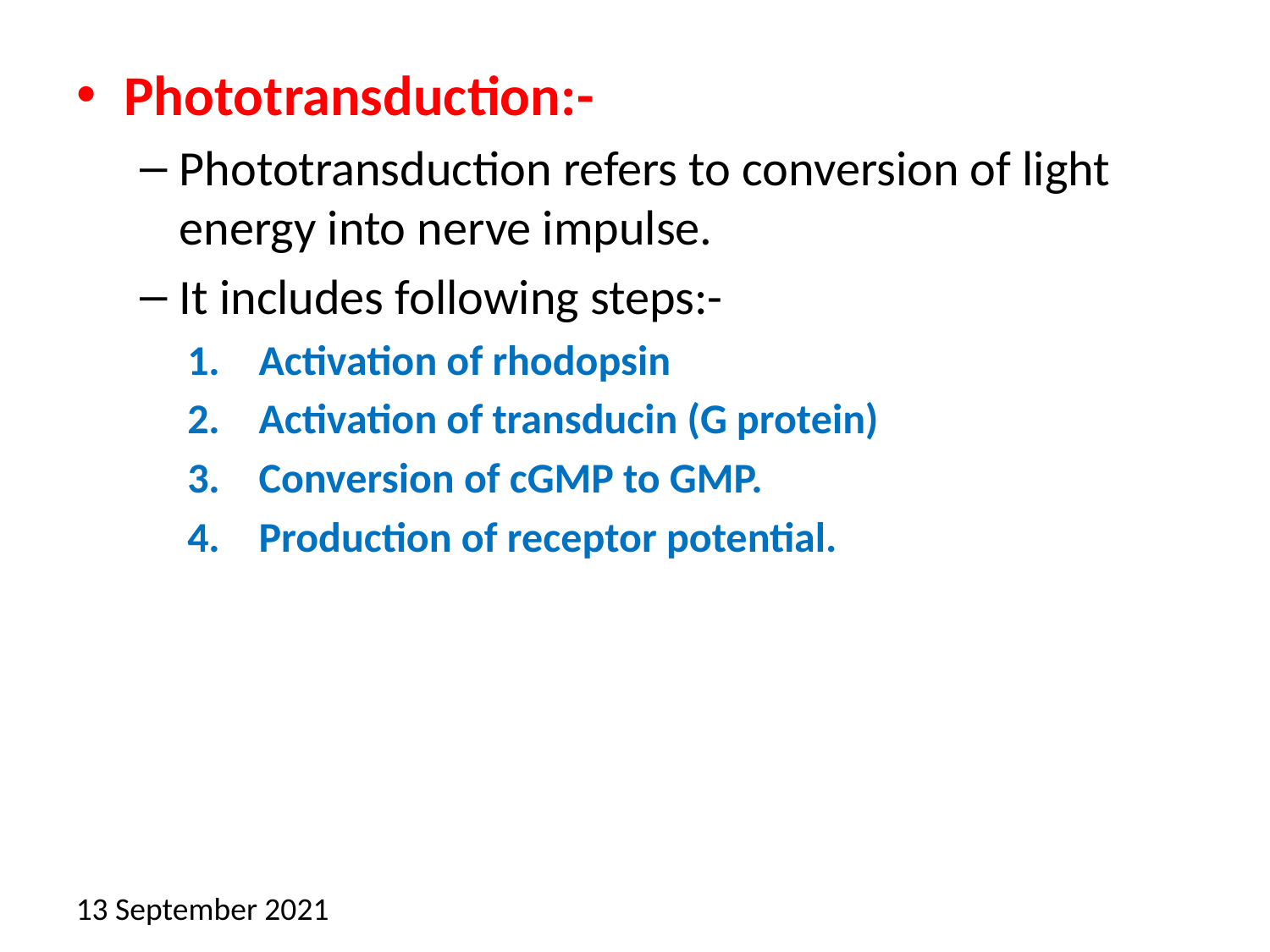

Phototransduction:-
Phototransduction refers to conversion of light energy into nerve impulse.
It includes following steps:-
Activation of rhodopsin
Activation of transducin (G protein)
Conversion of cGMP to GMP.
Production of receptor potential.
13 September 2021